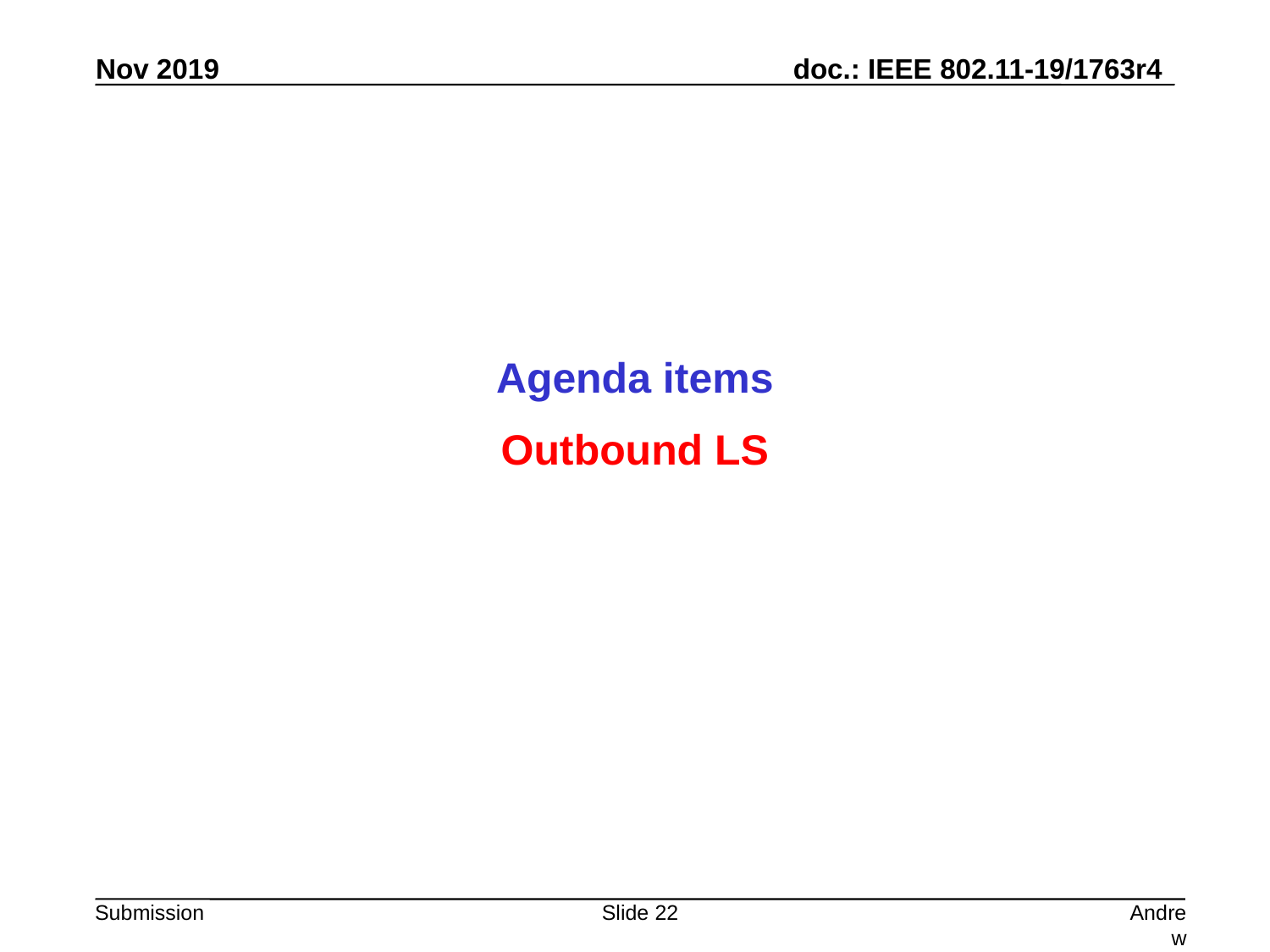

Agenda items
Outbound LS
Slide 22
Andrew Myles, Cisco